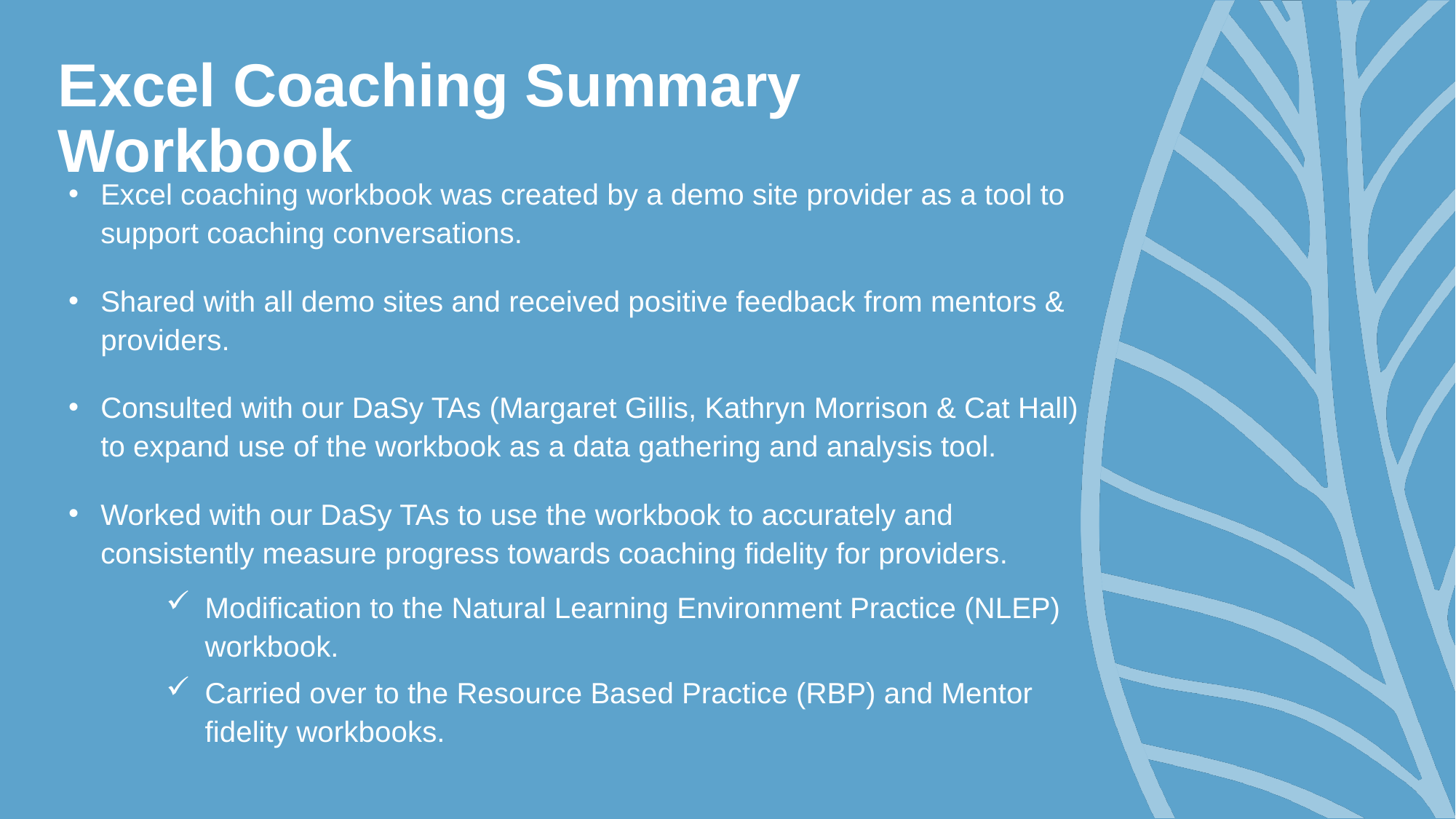

# Excel Coaching Summary Workbook
Excel coaching workbook was created by a demo site provider as a tool to support coaching conversations.
Shared with all demo sites and received positive feedback from mentors & providers.
Consulted with our DaSy TAs (Margaret Gillis, Kathryn Morrison & Cat Hall) to expand use of the workbook as a data gathering and analysis tool.
Worked with our DaSy TAs to use the workbook to accurately and consistently measure progress towards coaching fidelity for providers.
Modification to the Natural Learning Environment Practice (NLEP) workbook.
Carried over to the Resource Based Practice (RBP) and Mentor fidelity workbooks.